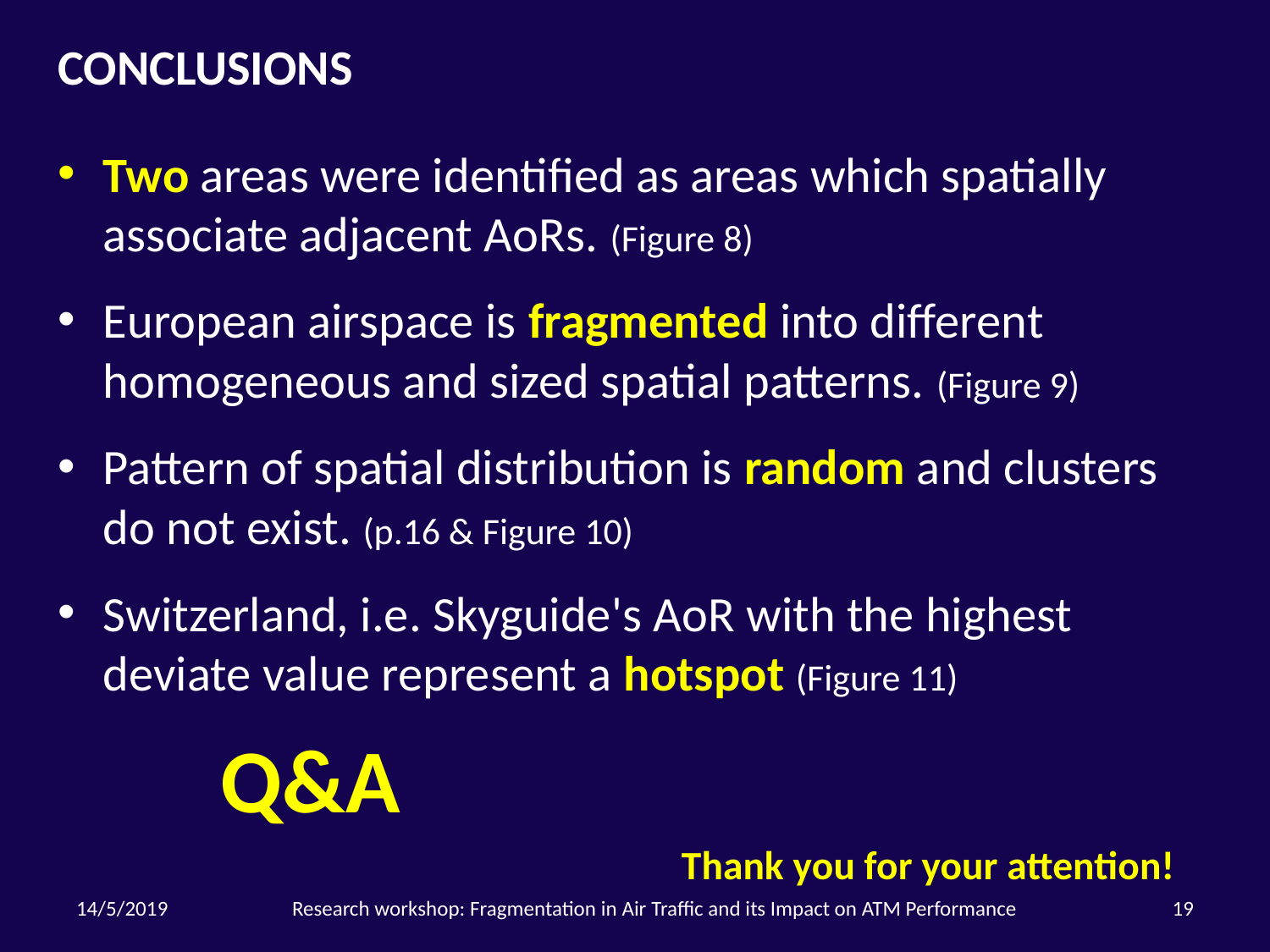

CONCLUSIONS
Two areas were identified as areas which spatially associate adjacent AoRs. (Figure 8)

European airspace is fragmented into different homogeneous and sized spatial patterns. (Figure 9)

Pattern of spatial distribution is random and clusters do not exist. (p.16 & Figure 10)

Switzerland, i.e. Skyguide's AoR with the highest deviate value represent a hotspot (Figure 11)

           Q&A
Thank you for your attention!
14/5/2019
Research workshop: Fragmentation in Air Traffic and its Impact on ATM Performance
19